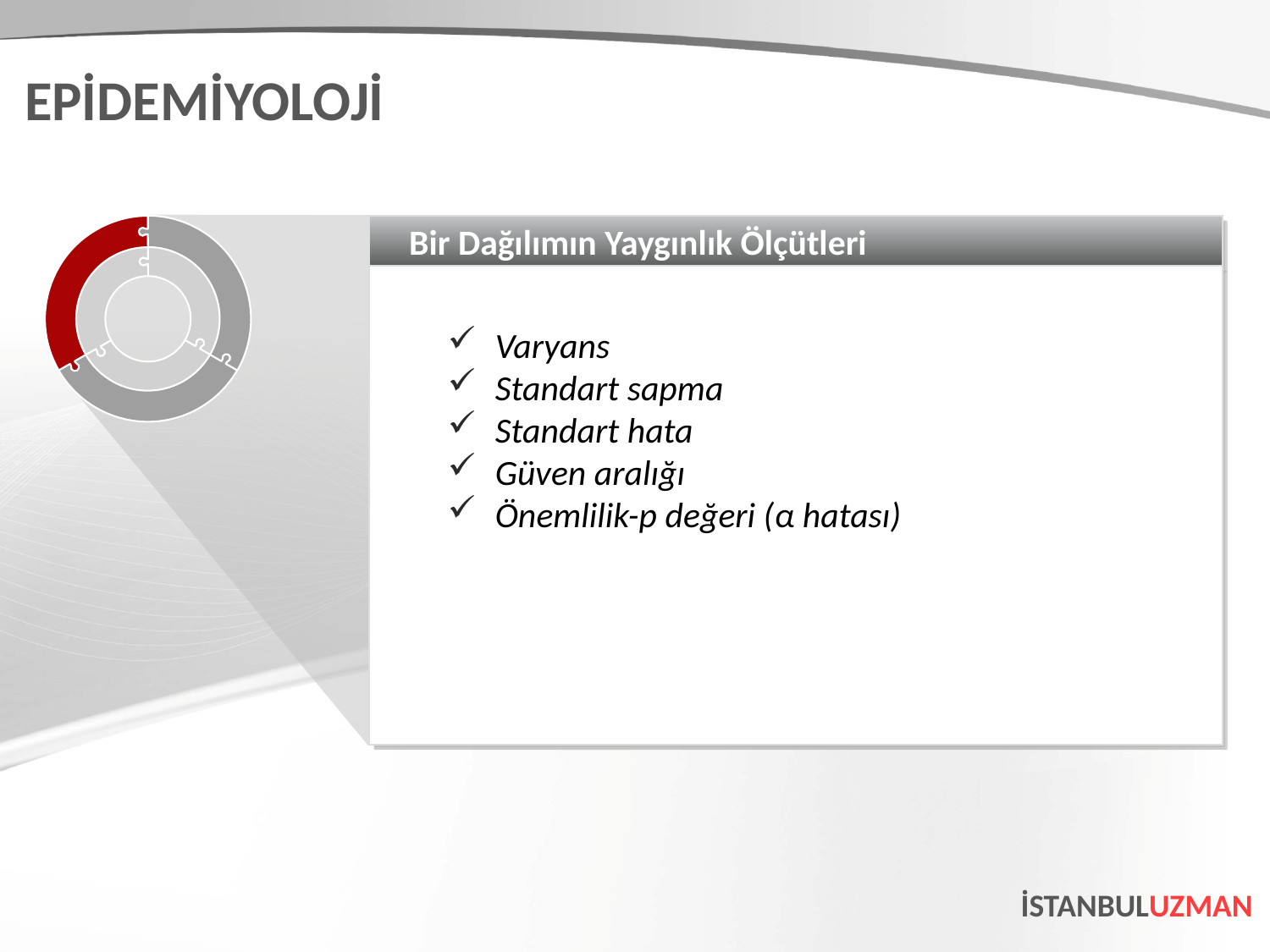

EPİDEMİYOLOJİ

Bir Dağılımın Yaygınlık Ölçütleri

Varyans
Standart sapma
Standart hata
Güven aralığı
Önemlilik-p değeri (α hatası)

İSTANBULUZMAN